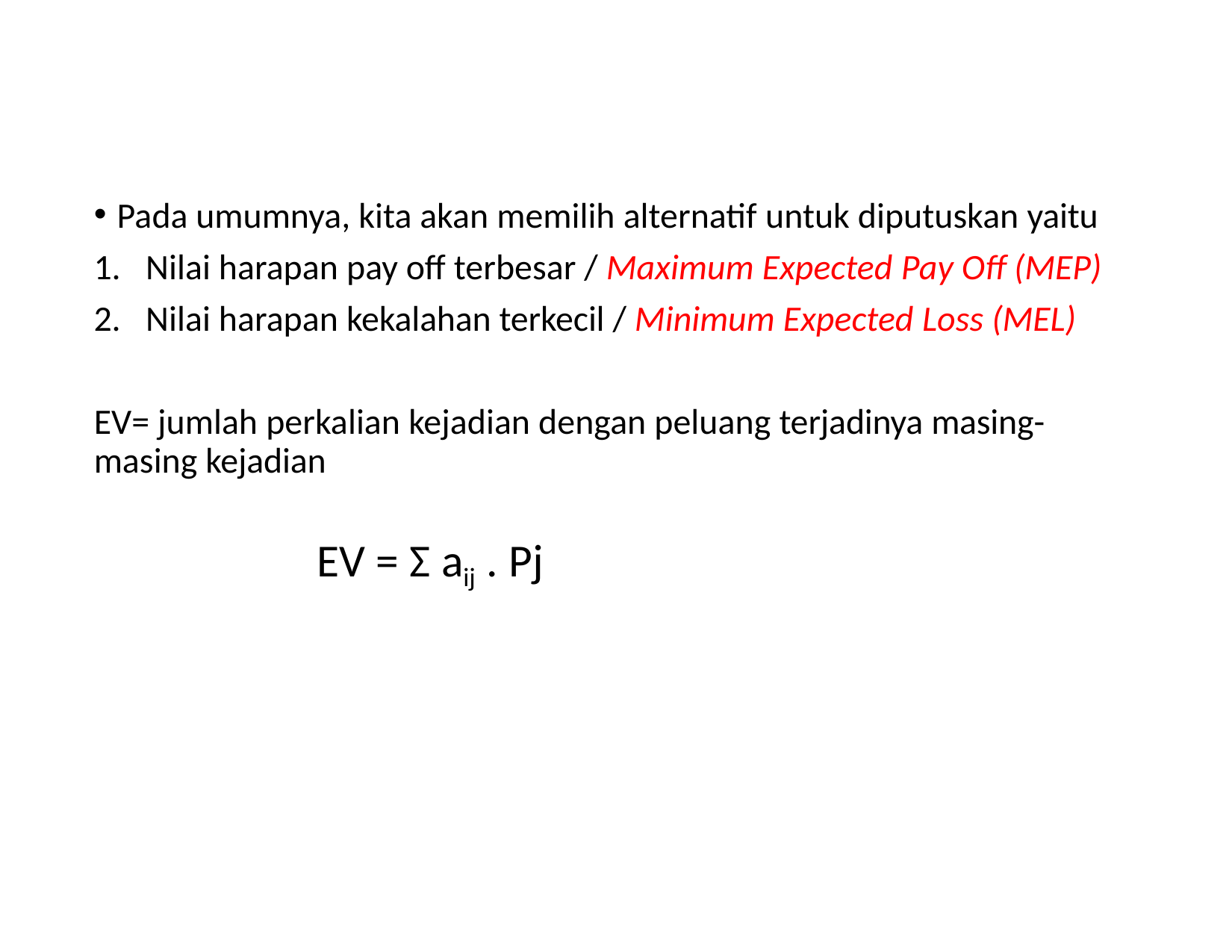

Pada umumnya, kita akan memilih alternatif untuk diputuskan yaitu
Nilai harapan pay off terbesar / Maximum Expected Pay Off (MEP)
Nilai harapan kekalahan terkecil / Minimum Expected Loss (MEL)

EV= jumlah perkalian kejadian dengan peluang terjadinya masing- masing kejadian

EV = Σ aij . Pj